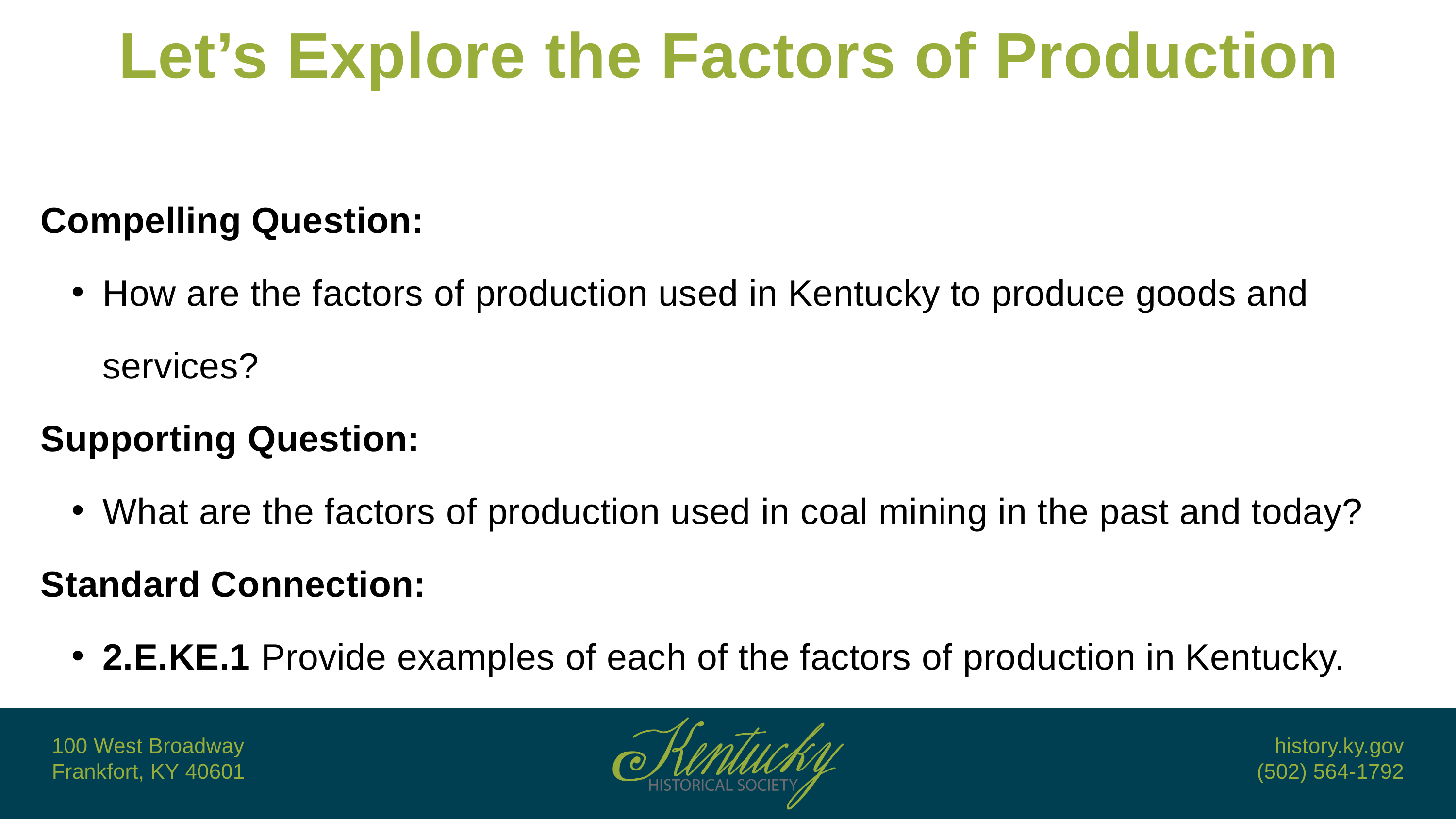

Let’s Explore the Factors of Production

Compelling Question:
How are the factors of production used in Kentucky to produce goods and services?
Supporting Question:
What are the factors of production used in coal mining in the past and today?
Standard Connection:
2.E.KE.1 Provide examples of each of the factors of production in Kentucky.

100 West Broadway
Frankfort, KY 40601
history.ky.gov
(502) 564-1792